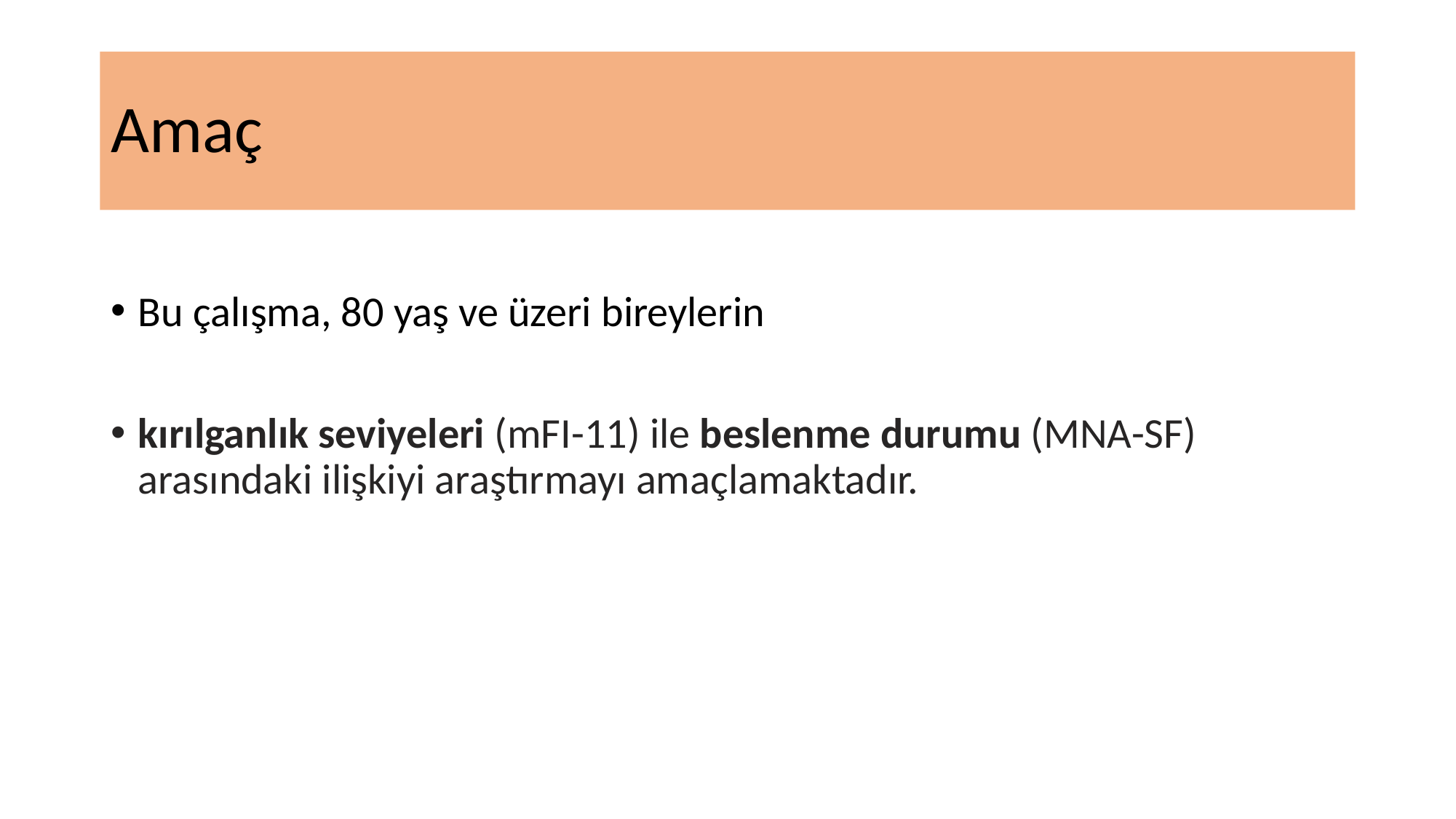

#
Amaç

Bu çalışma, 80 yaş ve üzeri bireylerin

kırılganlık seviyeleri (mFI-11) ile beslenme durumu (MNA-SF) arasındaki ilişkiyi araştırmayı amaçlamaktadır.